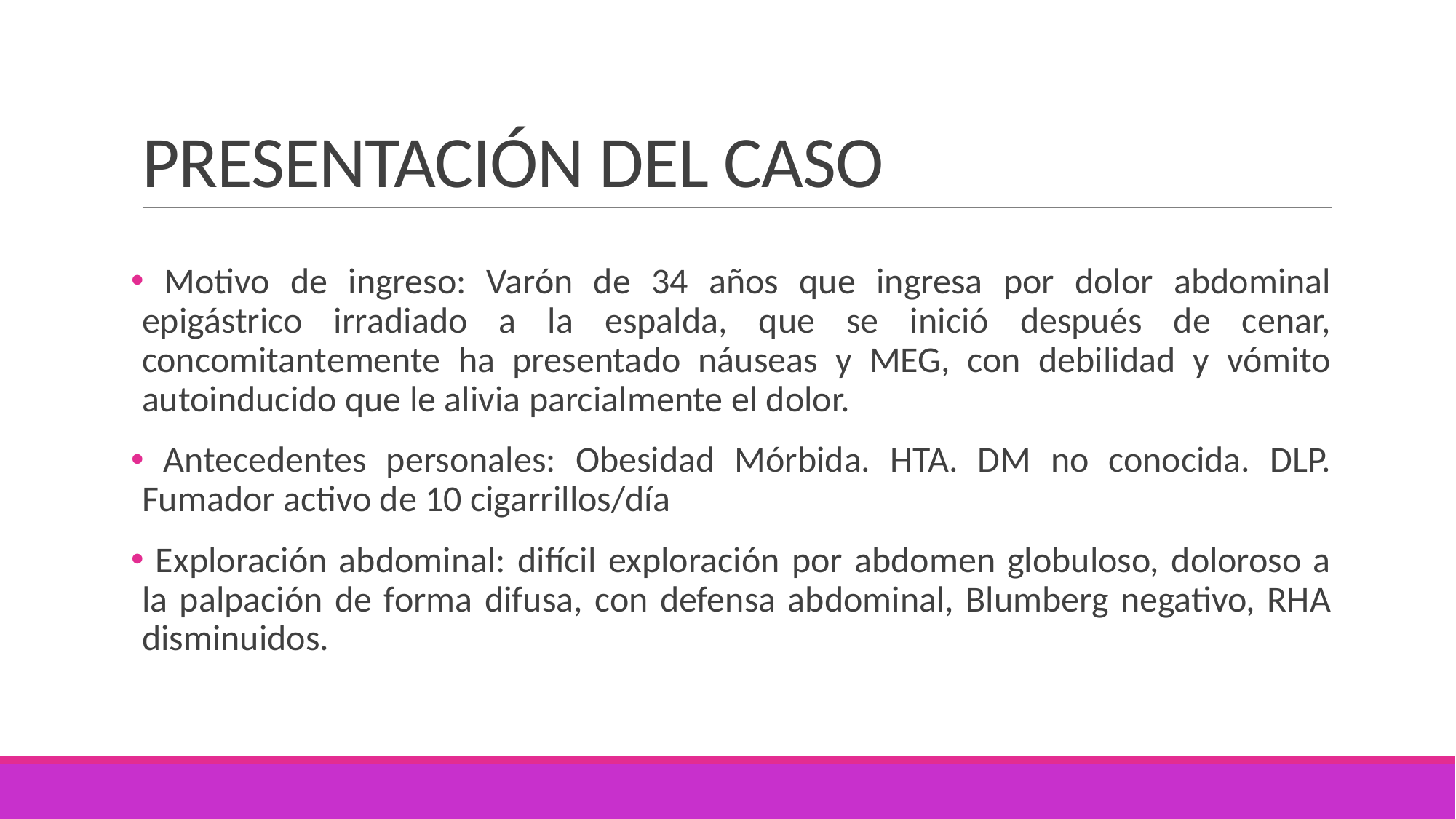

# PRESENTACIÓN DEL CASO
 Motivo de ingreso: Varón de 34 años que ingresa por dolor abdominal epigástrico irradiado a la espalda, que se inició después de cenar, concomitantemente ha presentado náuseas y MEG, con debilidad y vómito autoinducido que le alivia parcialmente el dolor.
 Antecedentes personales: Obesidad Mórbida. HTA. DM no conocida. DLP. Fumador activo de 10 cigarrillos/día
 Exploración abdominal: difícil exploración por abdomen globuloso, doloroso a la palpación de forma difusa, con defensa abdominal, Blumberg negativo, RHA disminuidos.